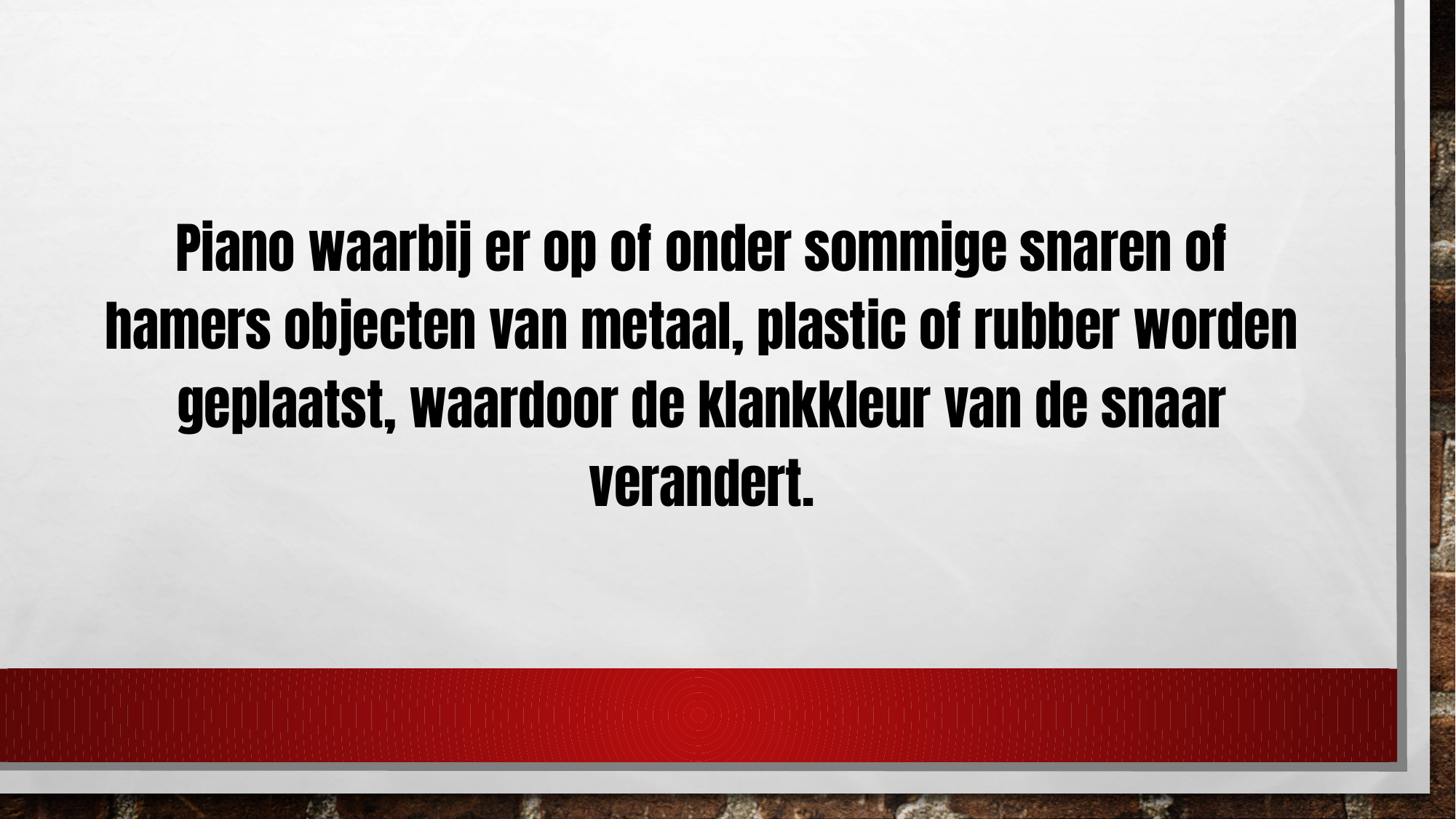

Piano waarbij er op of onder sommige snaren of hamers objecten van metaal, plastic of rubber worden geplaatst, waardoor de klankkleur van de snaar verandert.